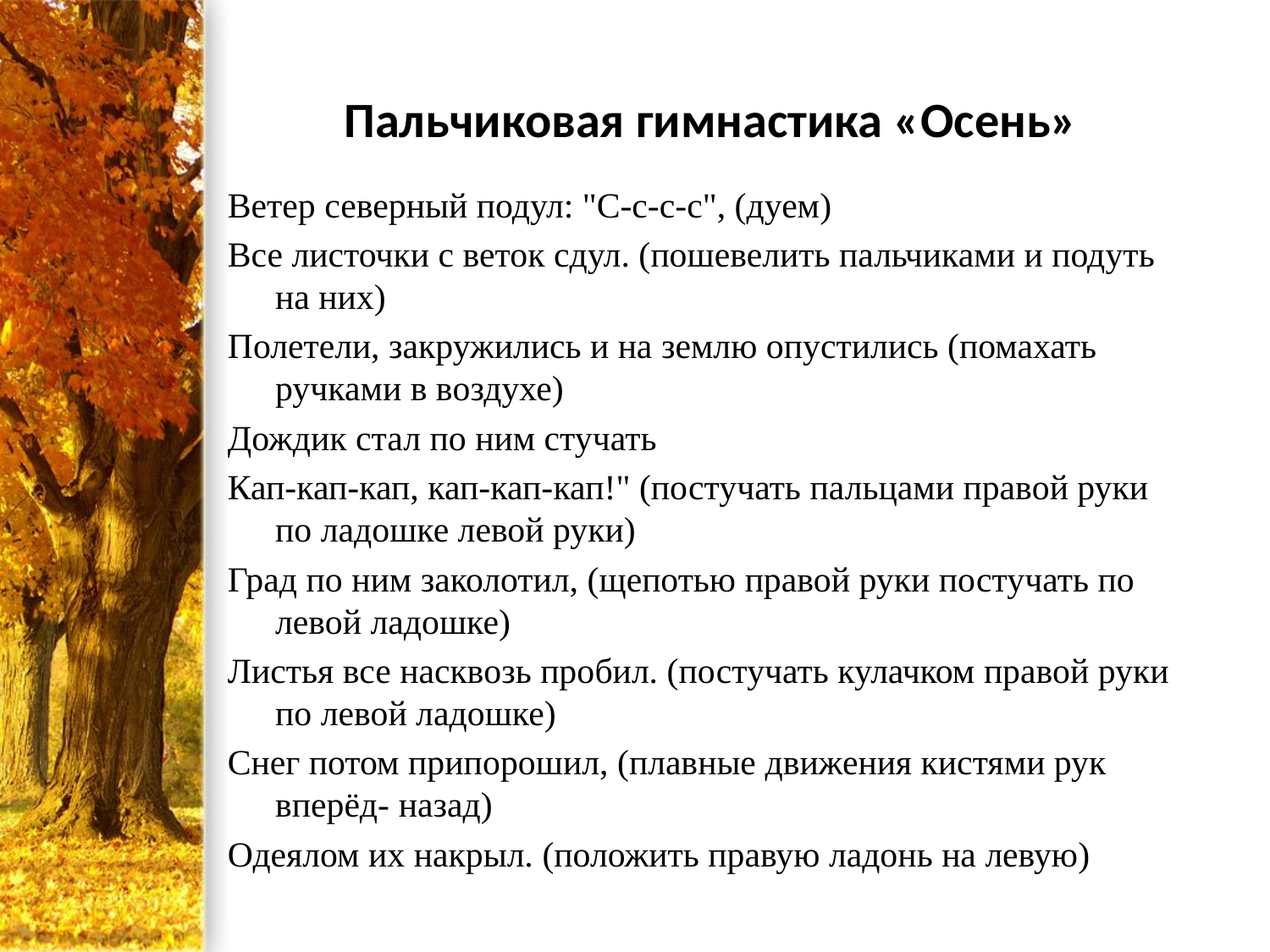

# Пальчиковая гимнастика «Осень»
Ветер северный подул: "С-с-с-с", (дуем)
Все листочки с веток сдул. (пошевелить пальчиками и подуть на них)
Полетели, закружились и на землю опустились (помахать ручками в воздухе)
Дождик стал по ним стучать
Кап-кап-кап, кап-кап-кап!" (постучать пальцами правой руки по ладошке левой руки)
Град по ним заколотил, (щепотью правой руки постучать по левой ладошке)
Листья все насквозь пробил. (постучать кулачком правой руки по левой ладошке)
Снег потом припорошил, (плавные движения кистями рук вперёд- назад)
Одеялом их накрыл. (положить правую ладонь на левую)